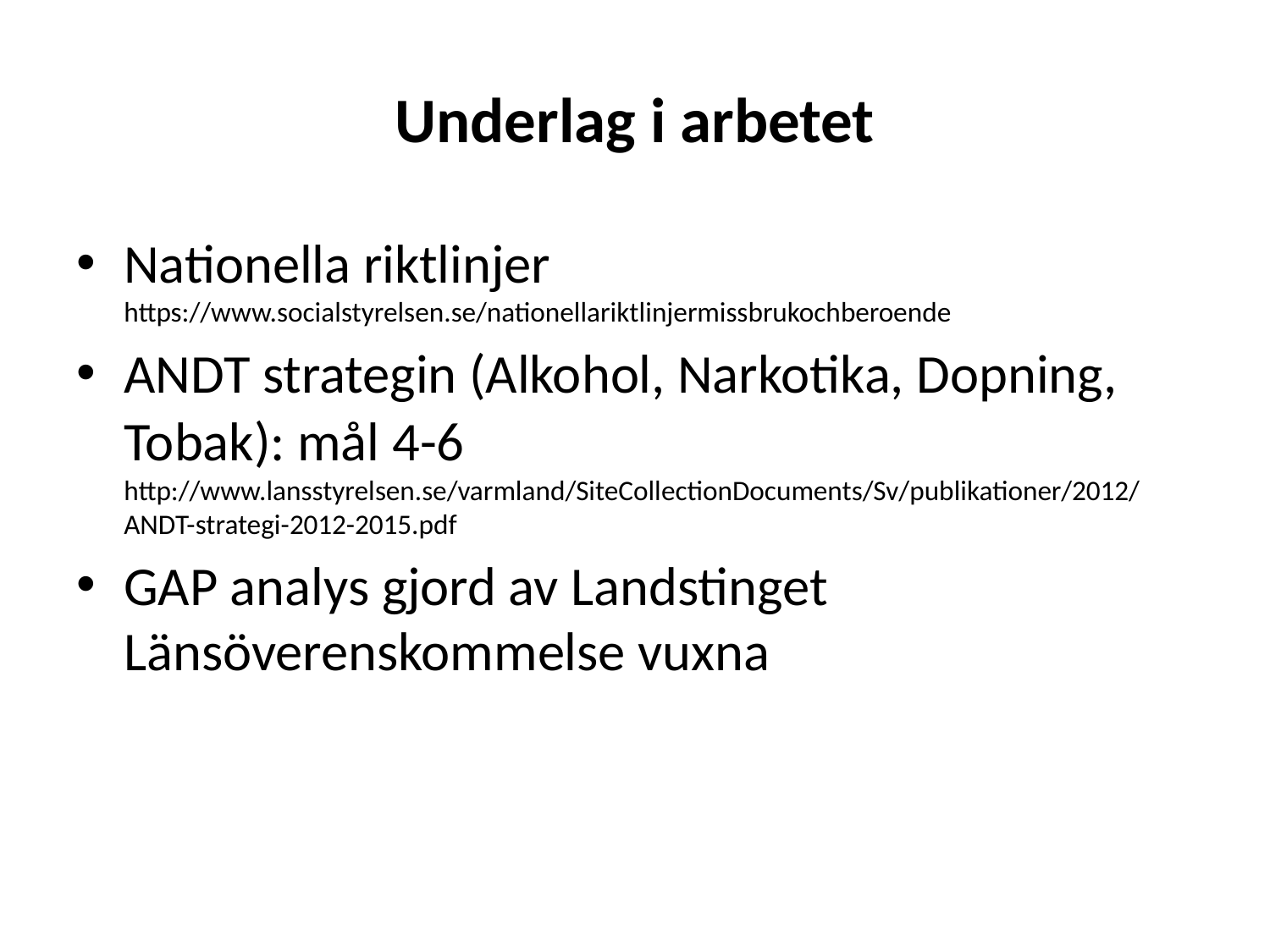

# Underlag i arbetet
Nationella riktlinjer https://www.socialstyrelsen.se/nationellariktlinjermissbrukochberoende
ANDT strategin (Alkohol, Narkotika, Dopning, Tobak): mål 4-6 http://www.lansstyrelsen.se/varmland/SiteCollectionDocuments/Sv/publikationer/2012/ANDT-strategi-2012-2015.pdf
GAP analys gjord av Landstinget Länsöverenskommelse vuxna